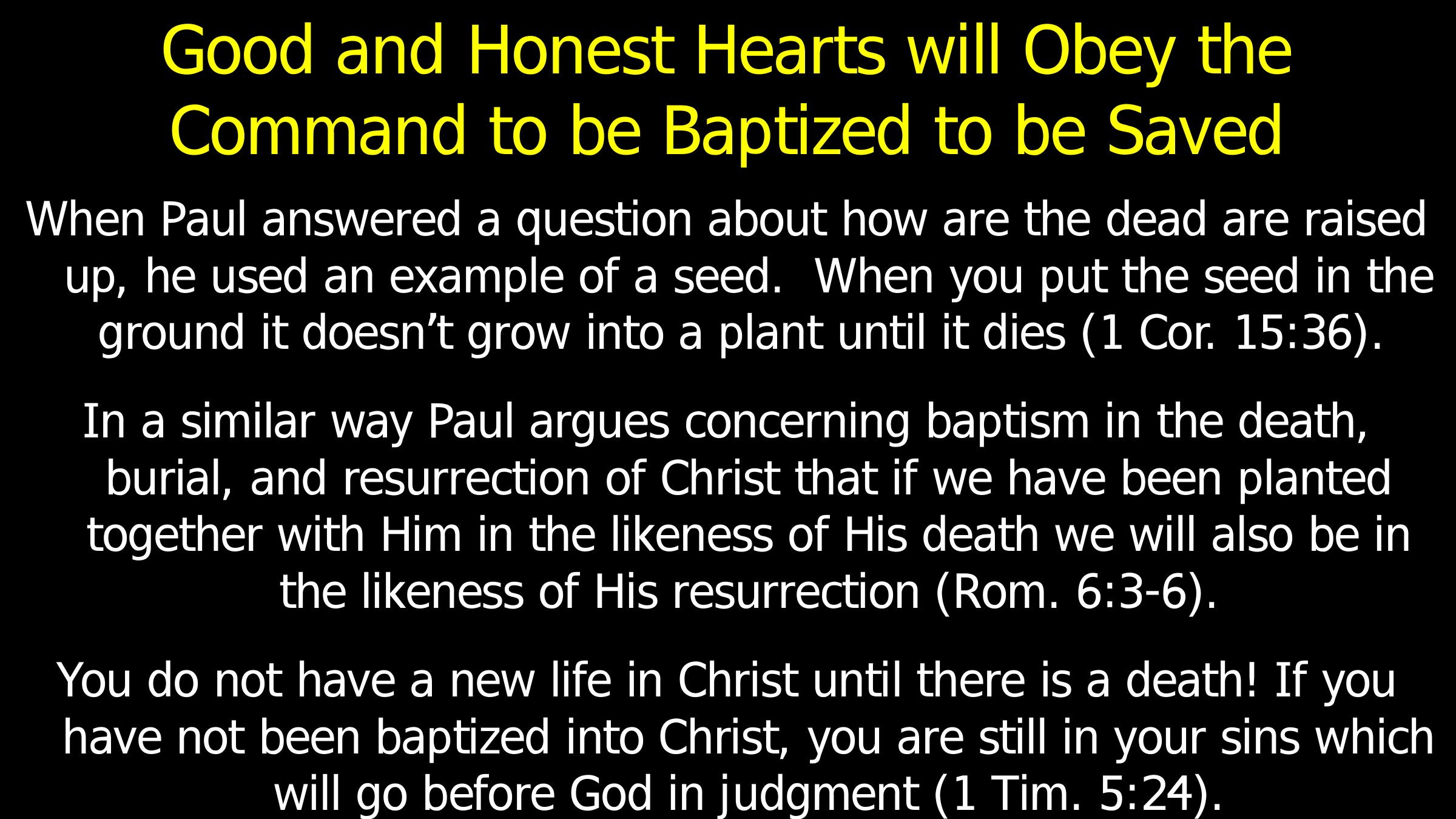

# Good and Honest Hearts will Obey the Command to be Baptized to be Saved
When Paul answered a question about how are the dead are raised up, he used an example of a seed.  When you put the seed in the ground it doesn’t grow into a plant until it dies (1 Cor. 15:36).

In a similar way Paul argues concerning baptism in the death, burial, and resurrection of Christ that if we have been planted together with Him in the likeness of His death we will also be in the likeness of His resurrection (Rom. 6:3-6).

You do not have a new life in Christ until there is a death! If you have not been baptized into Christ, you are still in your sins which will go before God in judgment (1 Tim. 5:24).